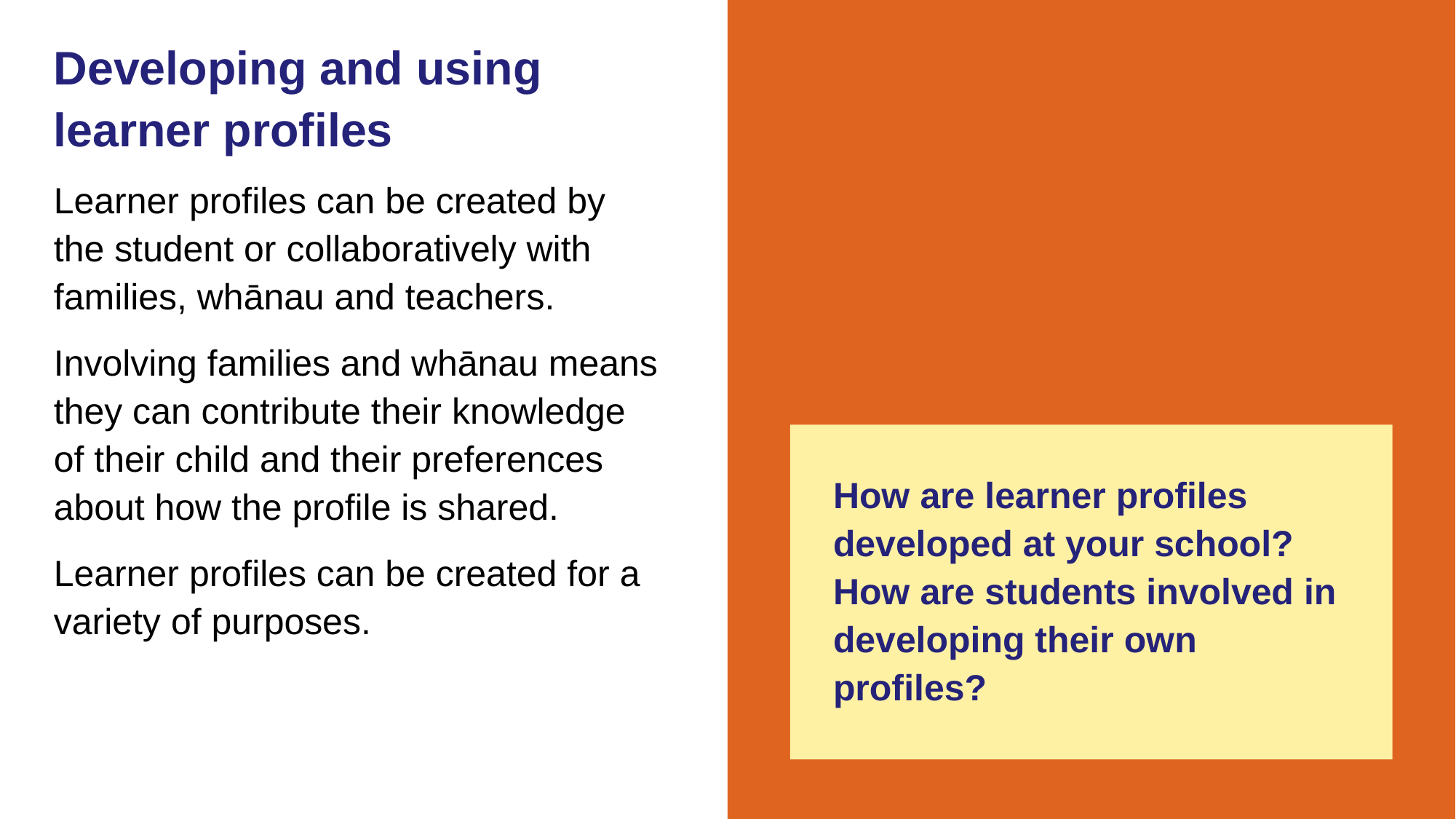

Developing and using
learner profiles
Learner profiles can be created by the student or collaboratively with families, whānau and teachers.
Involving families and whānau means they can contribute their knowledge of their child and their preferences about how the profile is shared.
Learner profiles can be created for a variety of purposes.
How are learner profiles developed at your school? How are students involved in developing their own profiles?